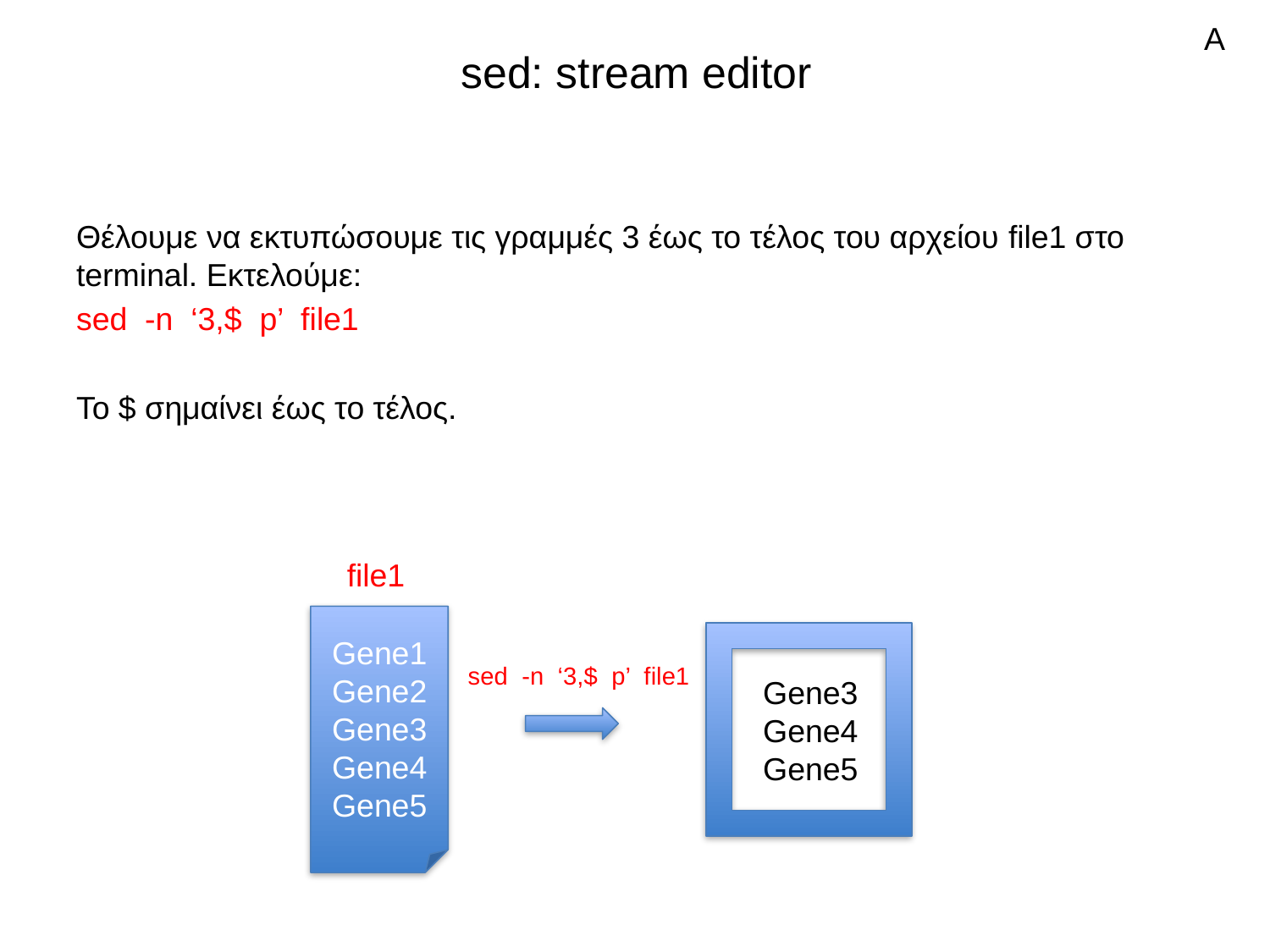

Α
# sed: stream editor

Θέλουμε να εκτυπώσουμε τις γραμμές 3 έως το τέλος του αρχείου file1 στο terminal. Εκτελούμε:
sed  -n  ‘3,$  p’  file1

Το $ σημαίνει έως το τέλος.

file1
Gene1
Gene2
Gene3
Gene4
Gene5

 sed  -n  ‘3,$  p’  file1
Gene3
Gene4
Gene5